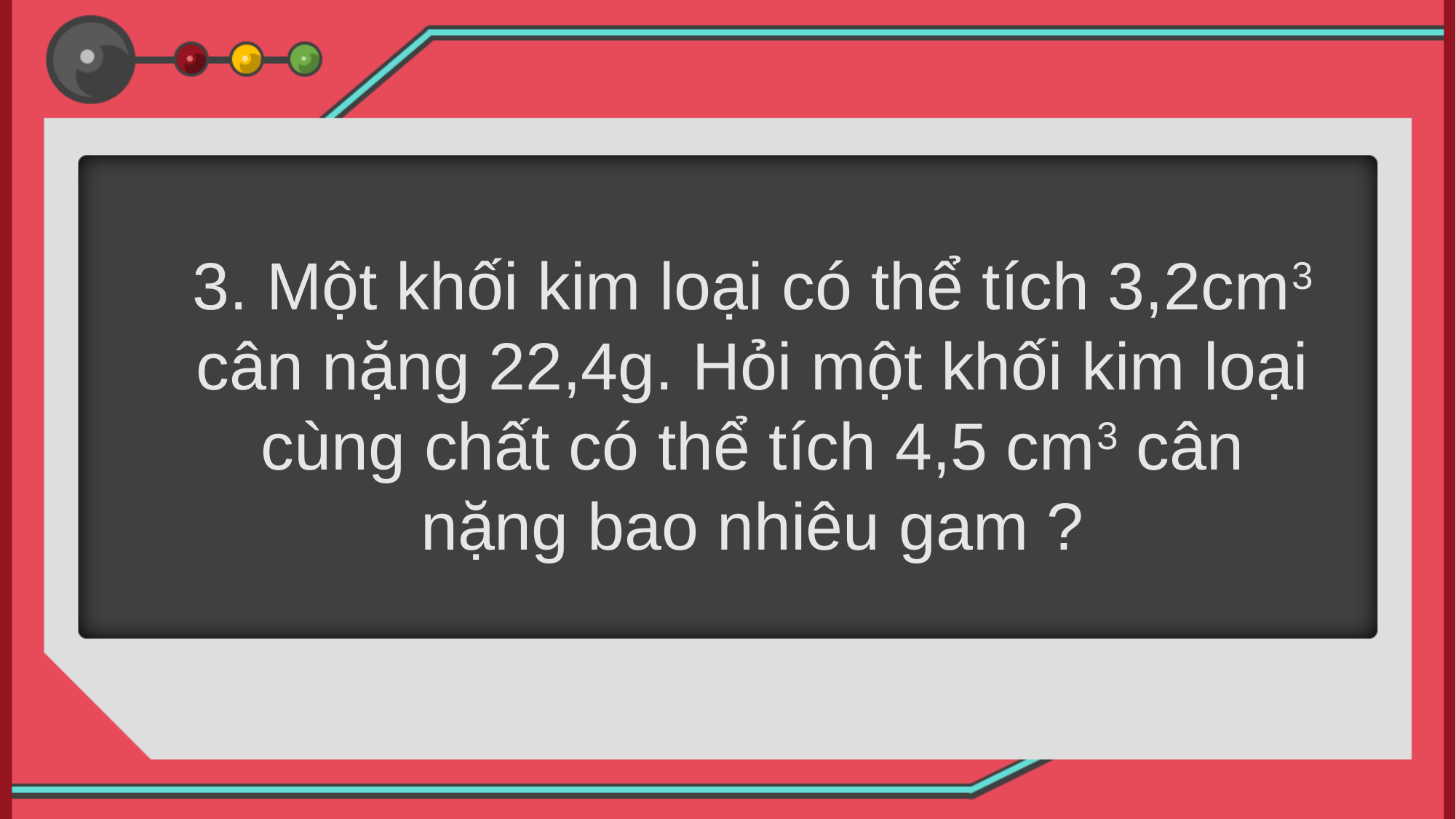

3. Một khối kim loại có thể tích 3,2cm3 cân nặng 22,4g. Hỏi một khối kim loại cùng chất có thể tích 4,5 cm3 cân nặng bao nhiêu gam ?